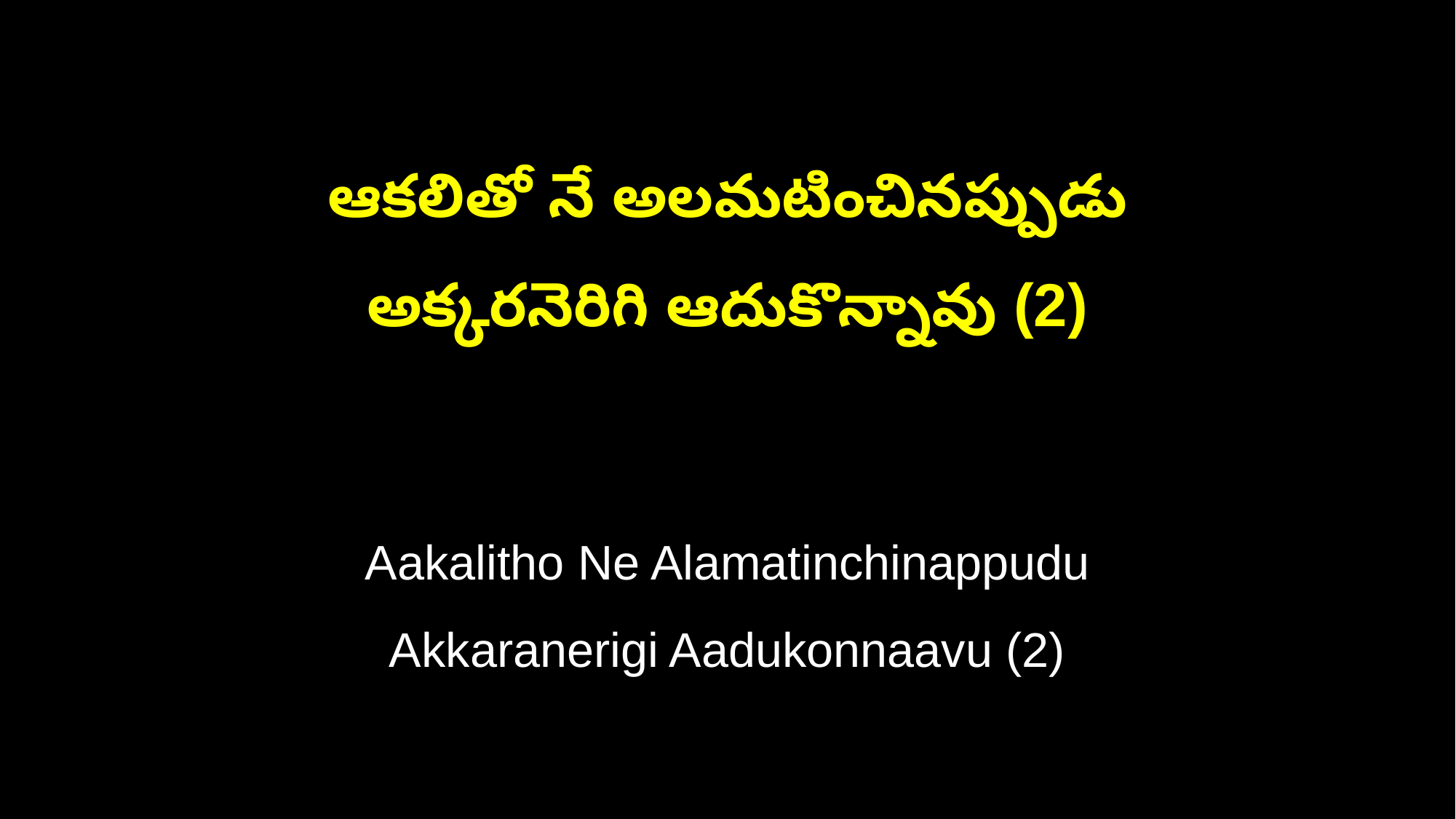

ఆకలితో నే అలమటించినప్పుడు
అక్కరనెరిగి ఆదుకొన్నావు (2)
Aakalitho Ne Alamatinchinappudu
Akkaranerigi Aadukonnaavu (2)